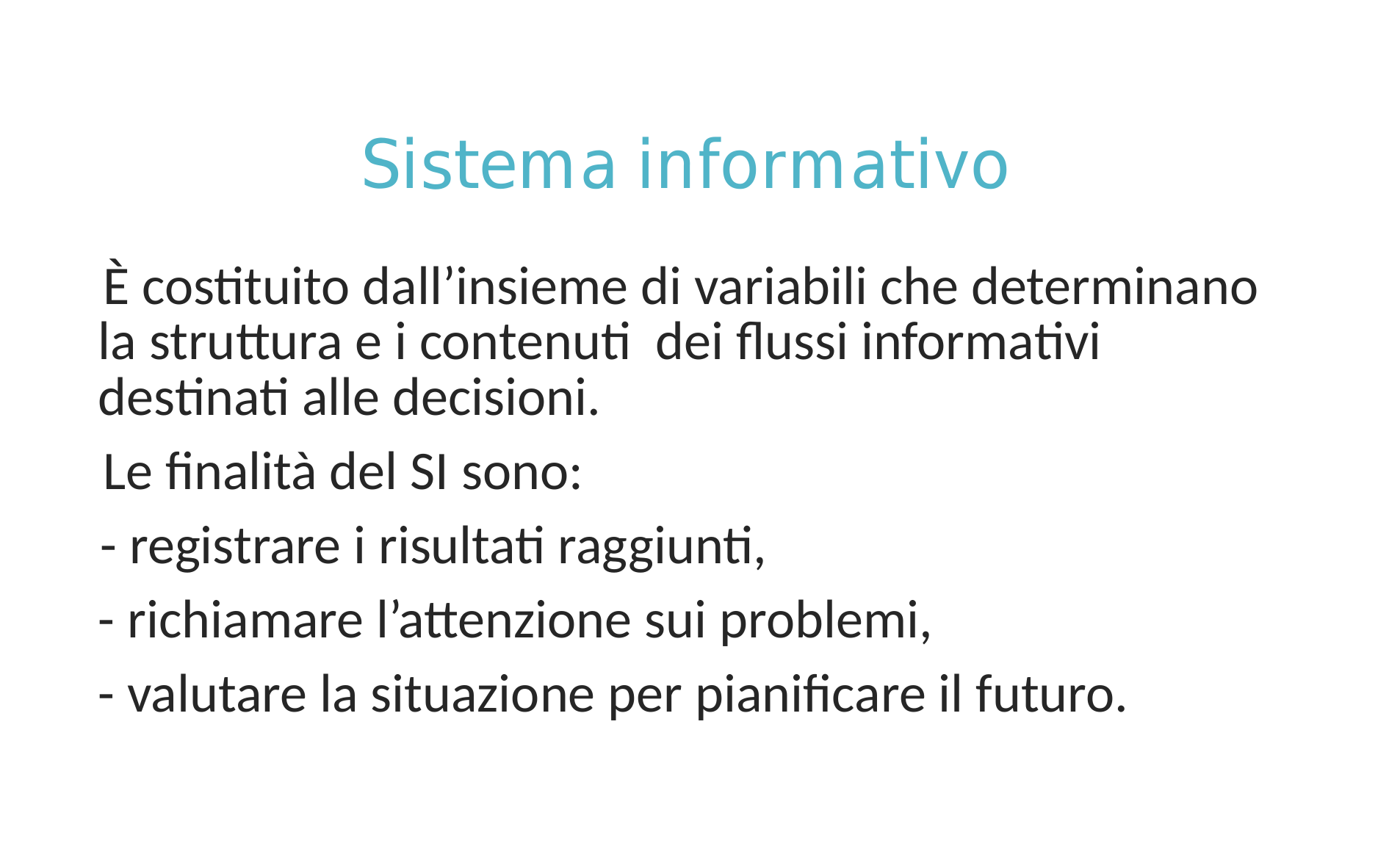

# Sistema informativo
È costituito dall’insieme di variabili che determinano la struttura e i contenuti  dei flussi informativi destinati alle decisioni.
Le finalità del SI sono:
 - registrare i risultati raggiunti,
	- richiamare l’attenzione sui problemi,
	- valutare la situazione per pianificare il futuro.